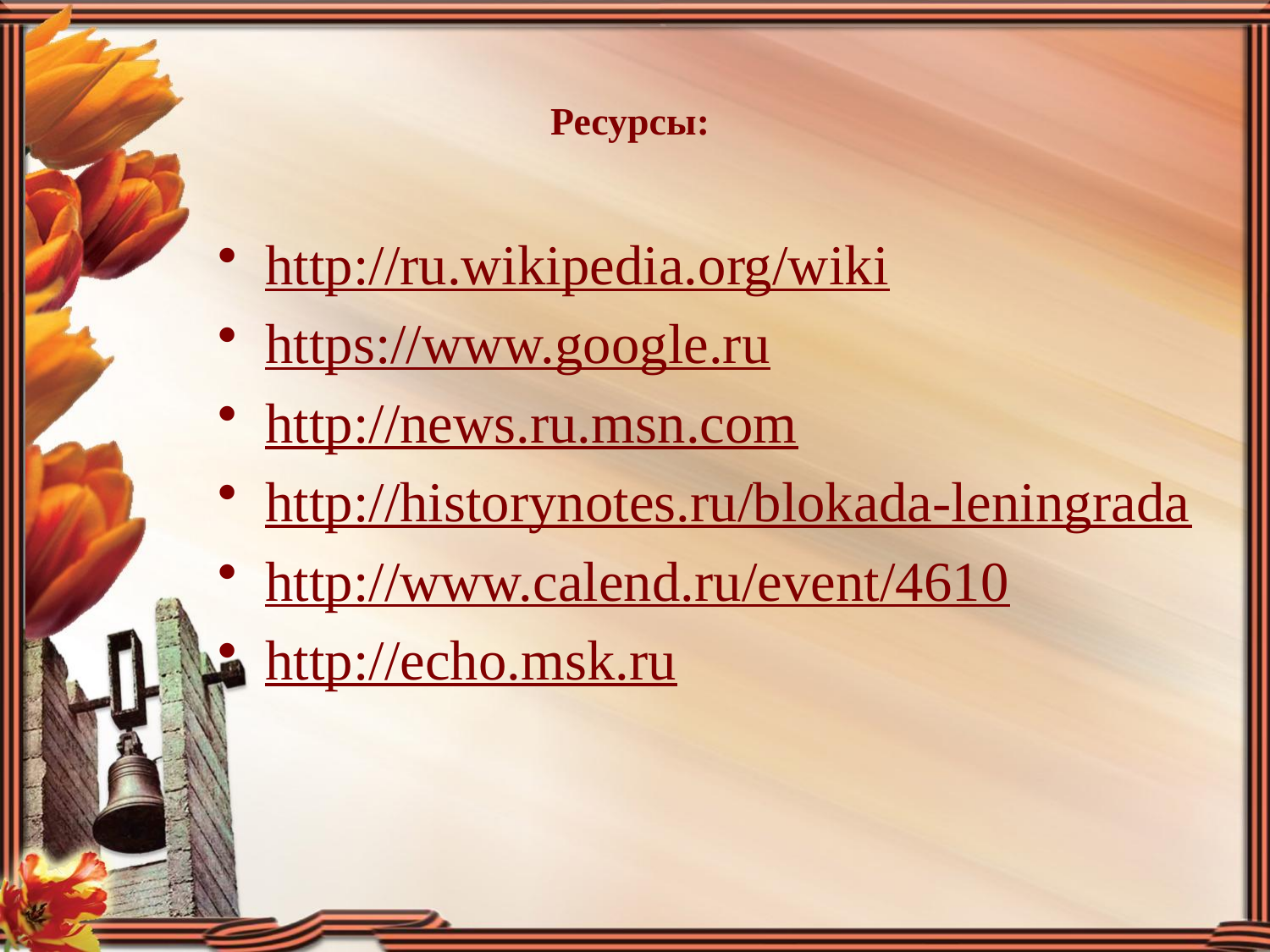

# Ресурсы:
http://ru.wikipedia.org/wiki
https://www.google.ru
http://news.ru.msn.com
http://historynotes.ru/blokada-leningrada
http://www.calend.ru/event/4610
http://echo.msk.ru